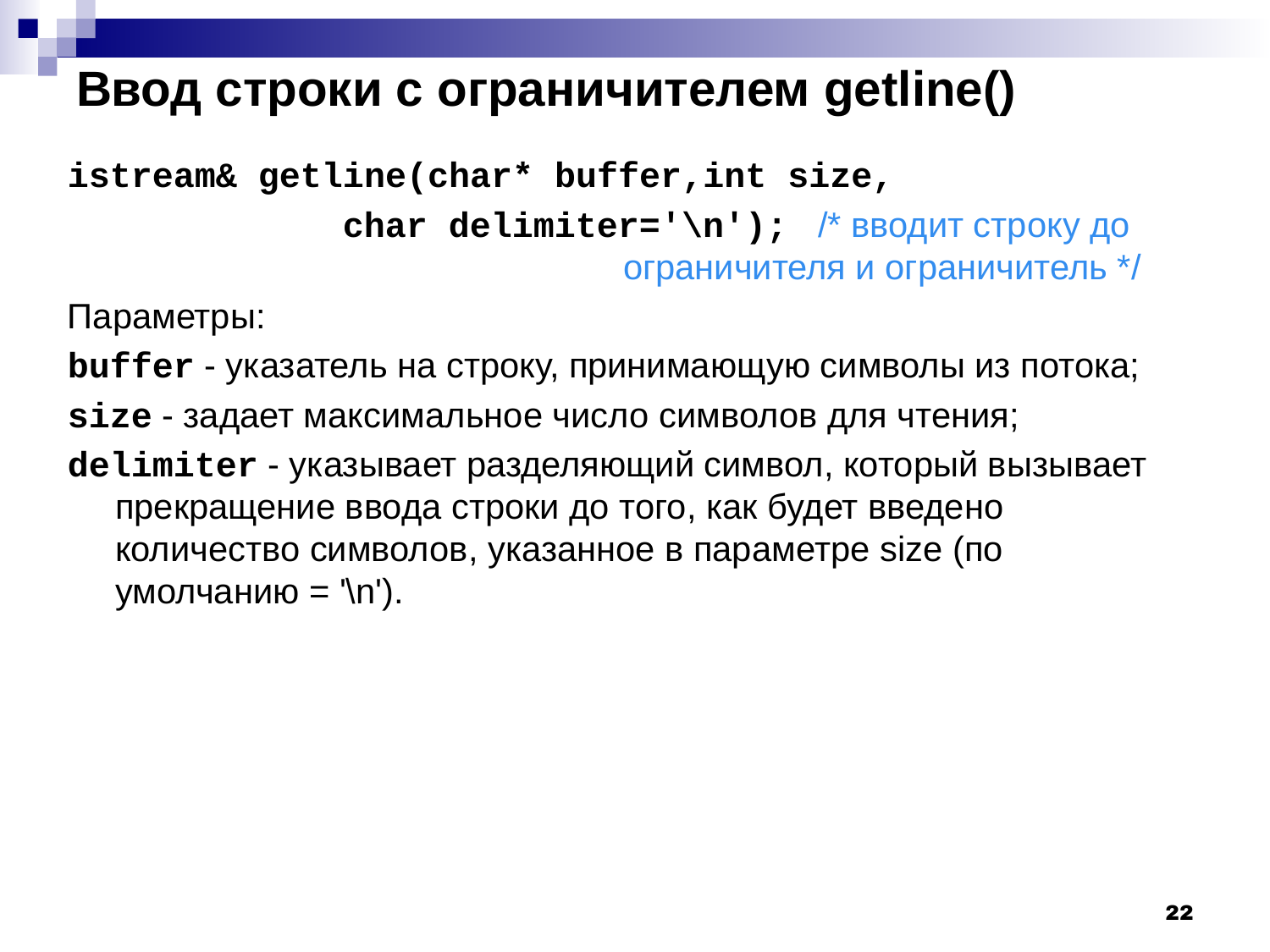

# Ввод строки с ограничителем getline()
istream& getline(char* buffer,int size,
             char delimiter='\n');  /* вводит строку до    				ограничителя и ограничитель */
Параметры:
buffer - указатель на строку, принимающую символы из потока;
size - задает максимальное число символов для чтения;
delimiter - указывает разделяющий символ, который вызывает прекращение ввода строки до того, как будет введено количество символов, указанное в параметре size (по умолчанию = '\n').

22